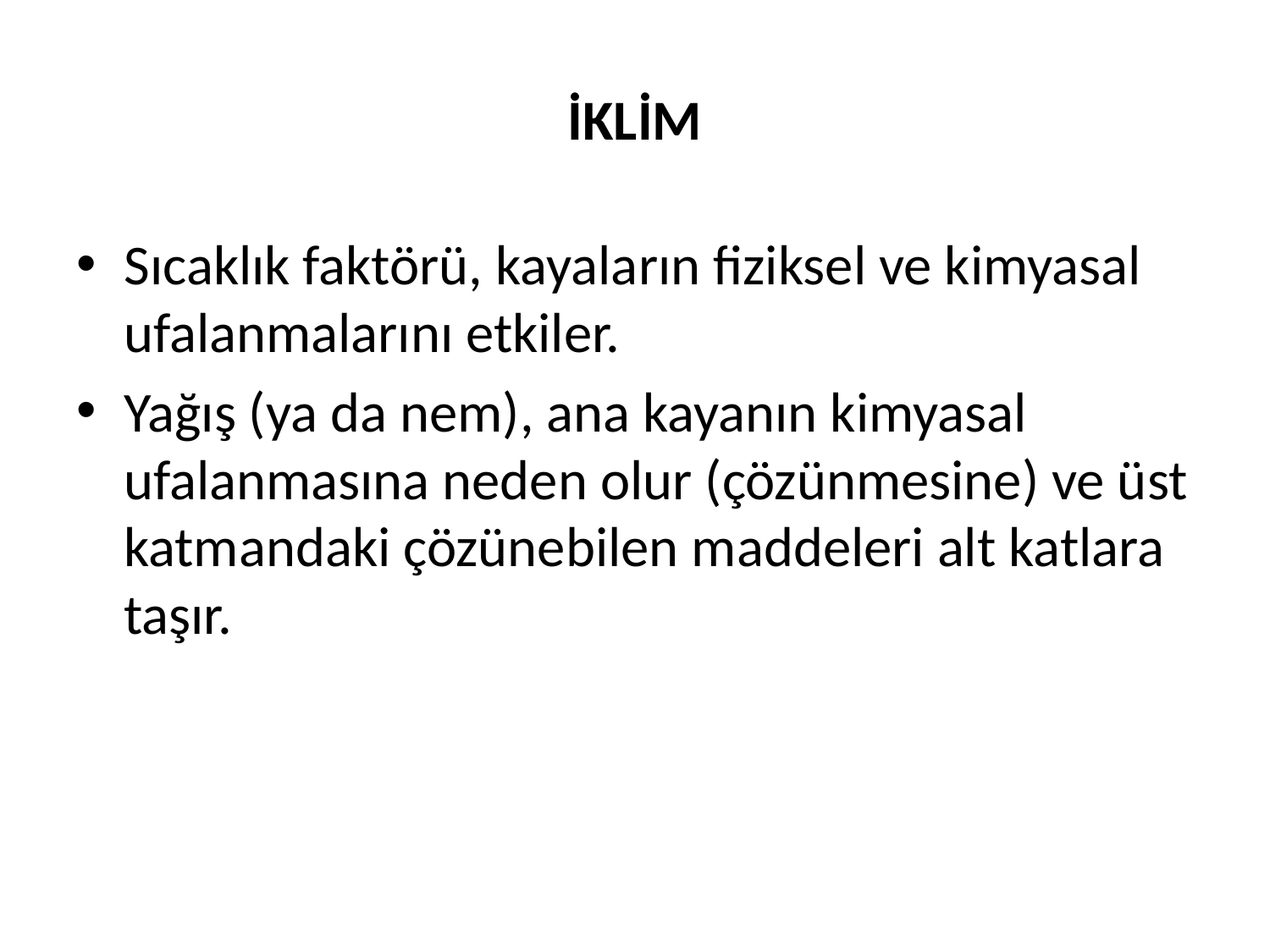

# İKLİM
Sıcaklık faktörü, kayaların fiziksel ve kimyasal ufalanmalarını etkiler.
Yağış (ya da nem), ana kayanın kimyasal ufalanmasına neden olur (çözünmesine) ve üst katmandaki çözünebilen maddeleri alt katlara taşır.